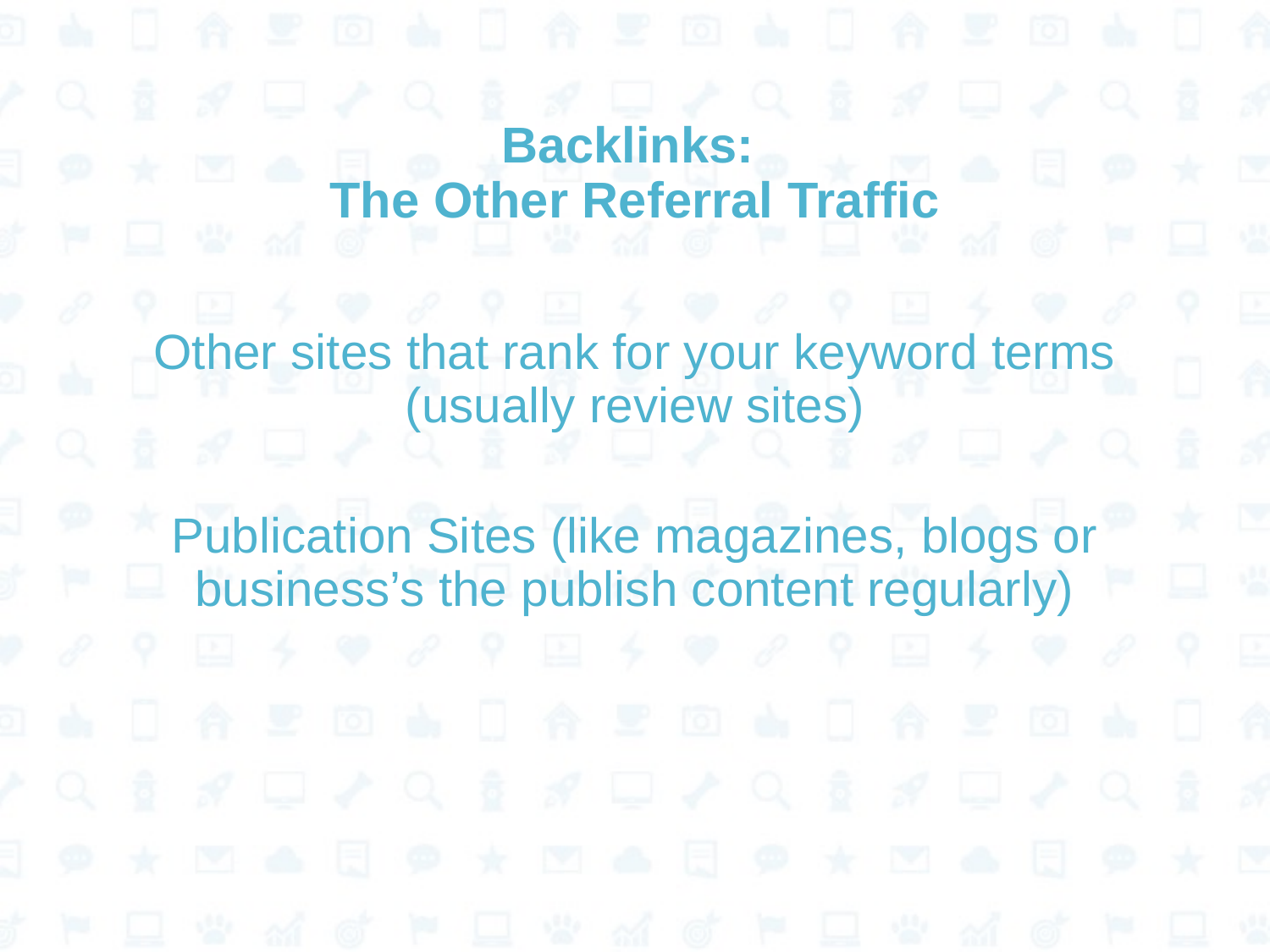

# Backlinks: The Other Referral Traffic
Other sites that rank for your keyword terms (usually review sites)
Publication Sites (like magazines, blogs or business’s the publish content regularly)